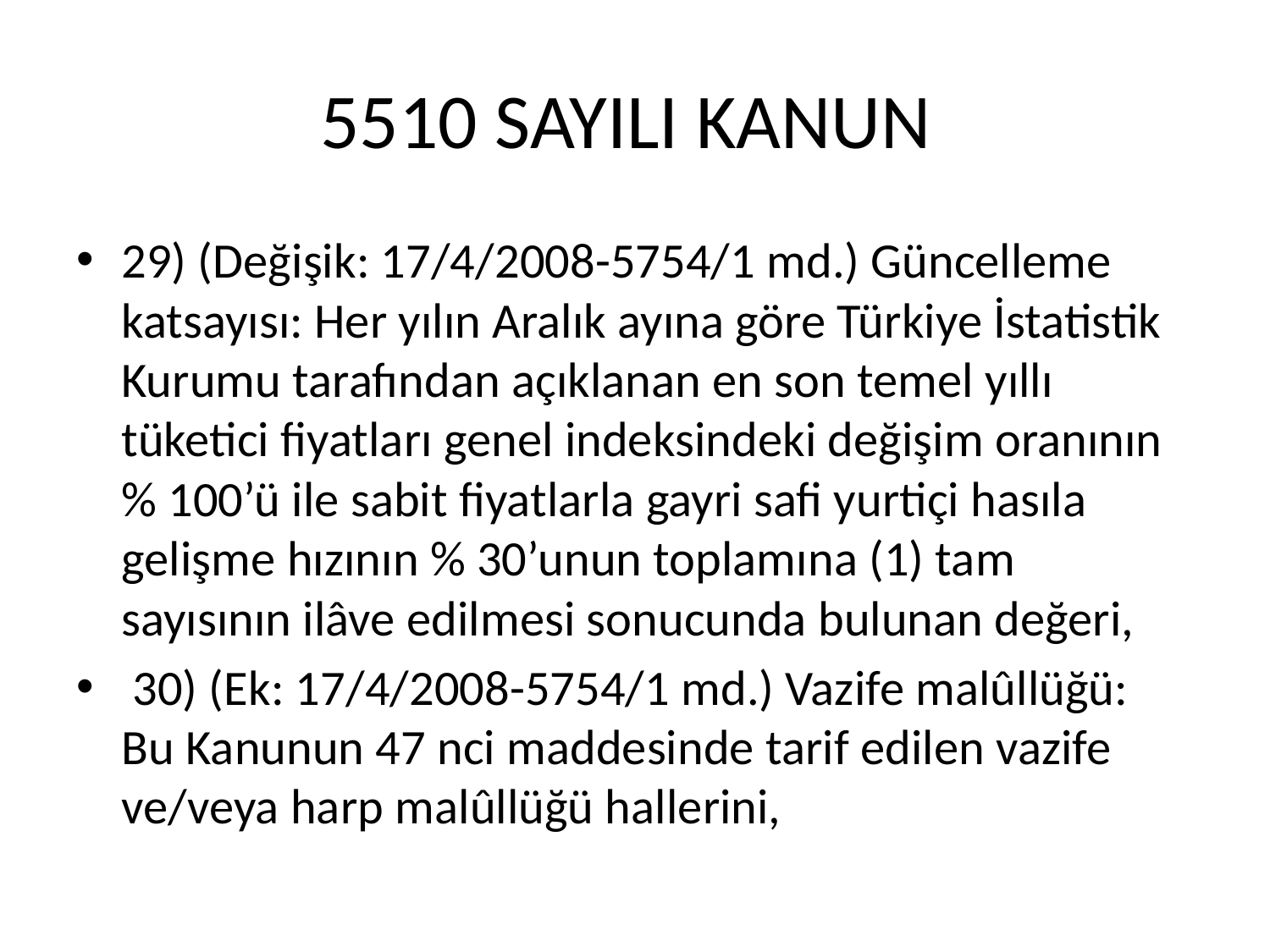

# 5510 SAYILI KANUN
29) (Değişik: 17/4/2008-5754/1 md.) Güncelleme katsayısı: Her yılın Aralık ayına göre Türkiye İstatistik Kurumu tarafından açıklanan en son temel yıllı tüketici fiyatları genel indeksindeki değişim oranının % 100’ü ile sabit fiyatlarla gayri safi yurtiçi hasıla gelişme hızının % 30’unun toplamına (1) tam sayısının ilâve edilmesi sonucunda bulunan değeri,
 30) (Ek: 17/4/2008-5754/1 md.) Vazife malûllüğü: Bu Kanunun 47 nci maddesinde tarif edilen vazife ve/veya harp malûllüğü hallerini,